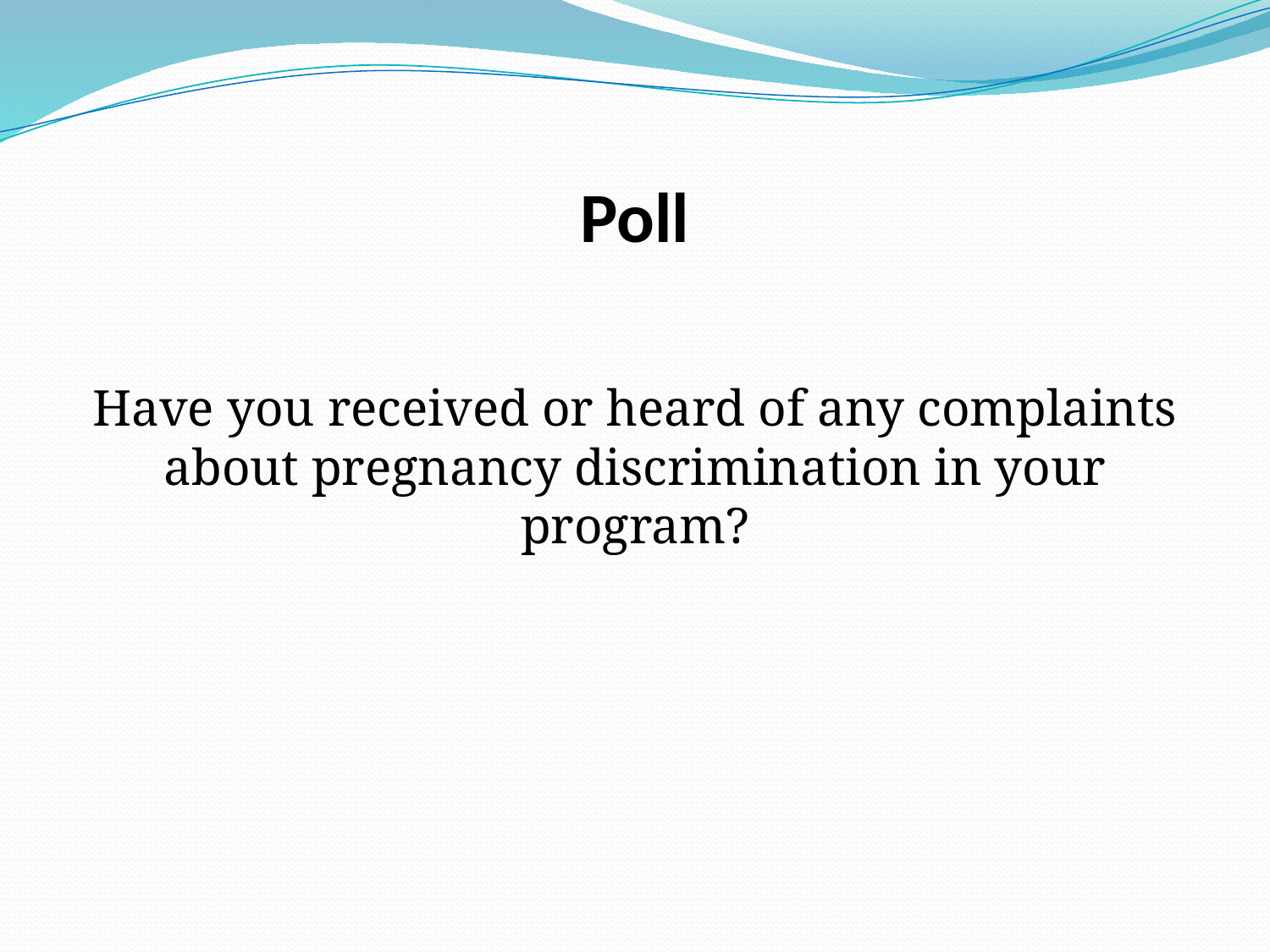

# Poll

Have you received or heard of any complaints about pregnancy discrimination in your program?